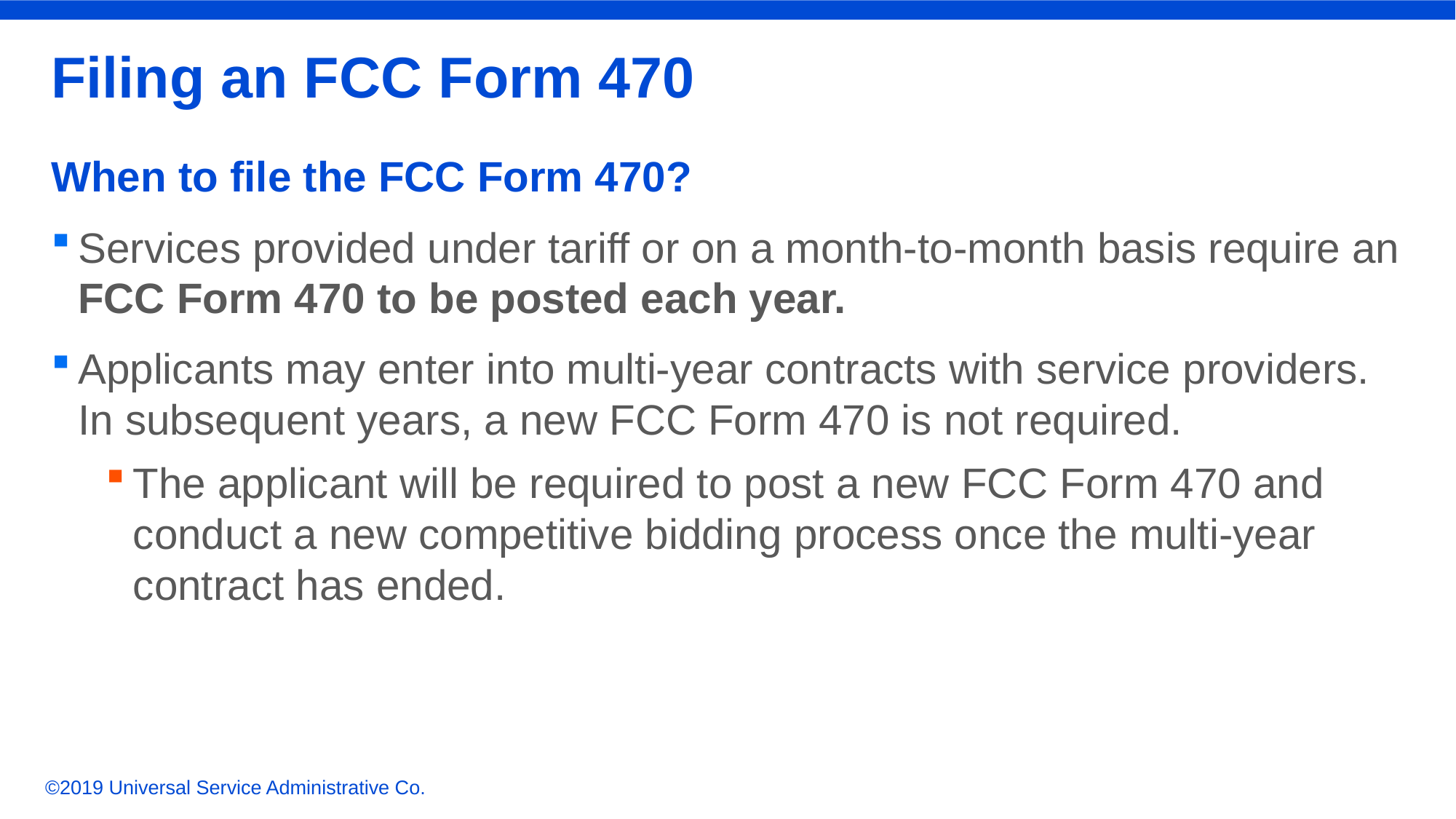

# Filing an FCC Form 470
When to file the FCC Form 470?
Services provided under tariff or on a month-to-month basis require an FCC Form 470 to be posted each year.
Applicants may enter into multi-year contracts with service providers. In subsequent years, a new FCC Form 470 is not required.
The applicant will be required to post a new FCC Form 470 and conduct a new competitive bidding process once the multi-year contract has ended.

©2019 Universal Service Administrative Co.